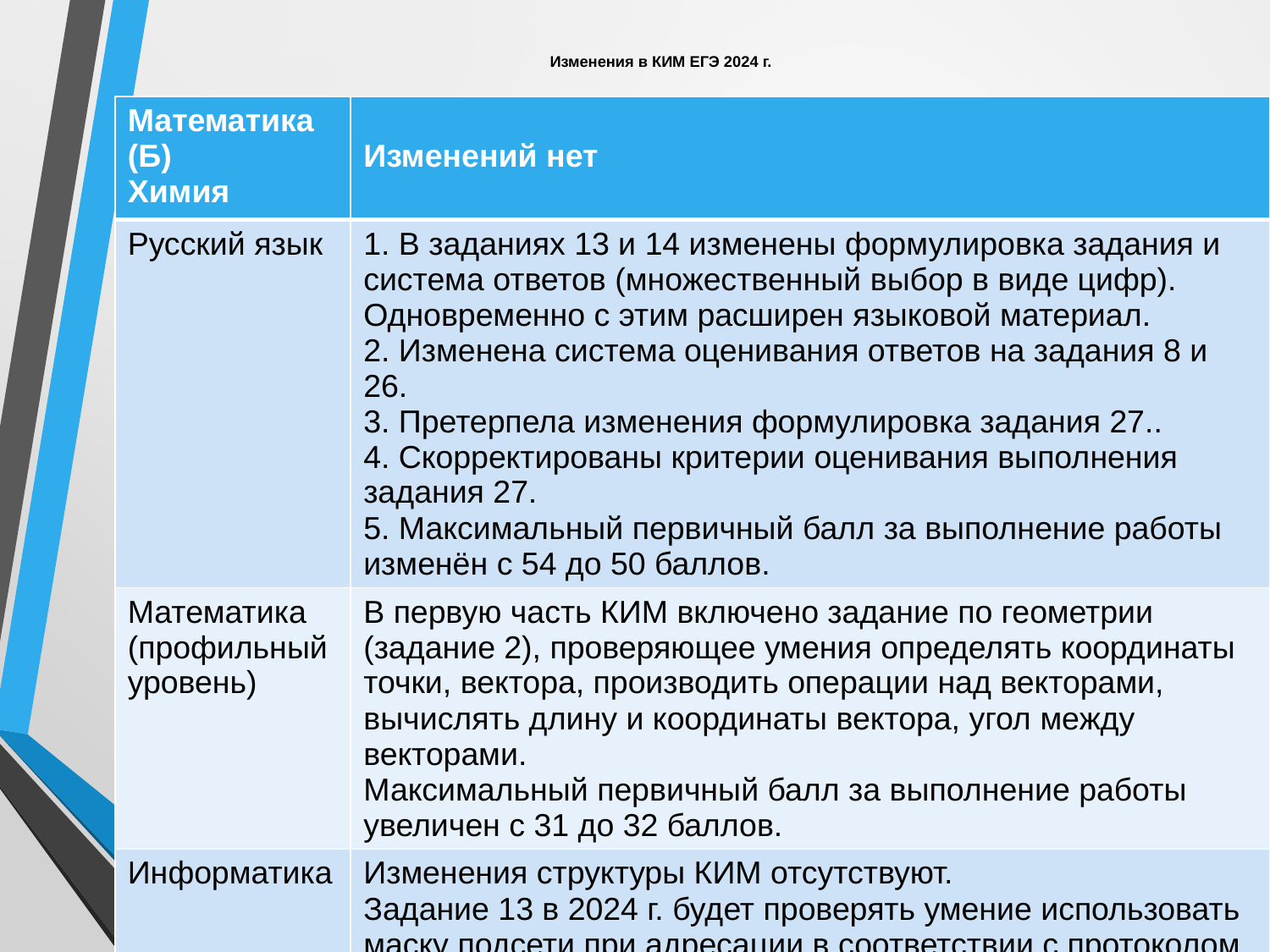

# Изменения в КИМ ЕГЭ 2024 г.
| Математика (Б) Химия | Изменений нет |
| --- | --- |
| Русский язык | 1. В заданиях 13 и 14 изменены формулировка задания и система ответов (множественный выбор в виде цифр). Одновременно с этим расширен языковой материал. 2. Изменена система оценивания ответов на задания 8 и 26. 3. Претерпела изменения формулировка задания 27.. 4. Скорректированы критерии оценивания выполнения задания 27. 5. Максимальный первичный балл за выполнение работы изменён с 54 до 50 баллов. |
| Математика (профильный уровень) | В первую часть КИМ включено задание по геометрии (задание 2), проверяющее умения определять координаты точки, вектора, производить операции над векторами, вычислять длину и координаты вектора, угол между векторами. Максимальный первичный балл за выполнение работы увеличен с 31 до 32 баллов. |
| Информатика | Изменения структуры КИМ отсутствуют. Задание 13 в 2024 г. будет проверять умение использовать маску подсети при адресации в соответствии с протоколом IP. |